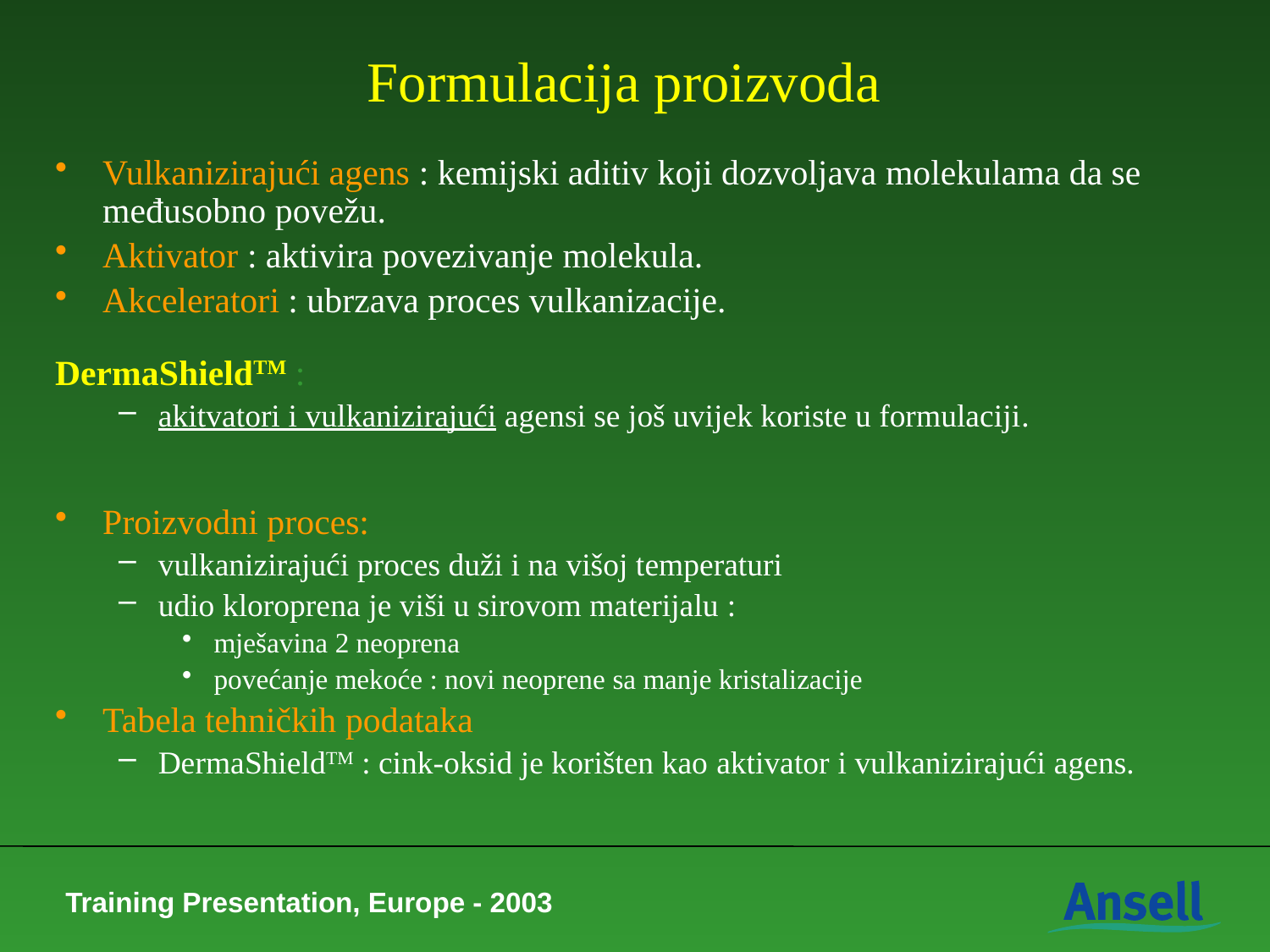

# Formulacija proizvoda
Vulkanizirajući agens : kemijski aditiv koji dozvoljava molekulama da se međusobno povežu.
Aktivator : aktivira povezivanje molekula.
Akceleratori : ubrzava proces vulkanizacije.

DermaShieldTM :
akitvatori i vulkanizirajući agensi se još uvijek koriste u formulaciji.

Proizvodni proces:
vulkanizirajući proces duži i na višoj temperaturi
udio kloroprena je viši u sirovom materijalu :
mješavina 2 neoprena
povećanje mekoće : novi neoprene sa manje kristalizacije
Tabela tehničkih podataka
DermaShieldTM : cink-oksid je korišten kao aktivator i vulkanizirajući agens.